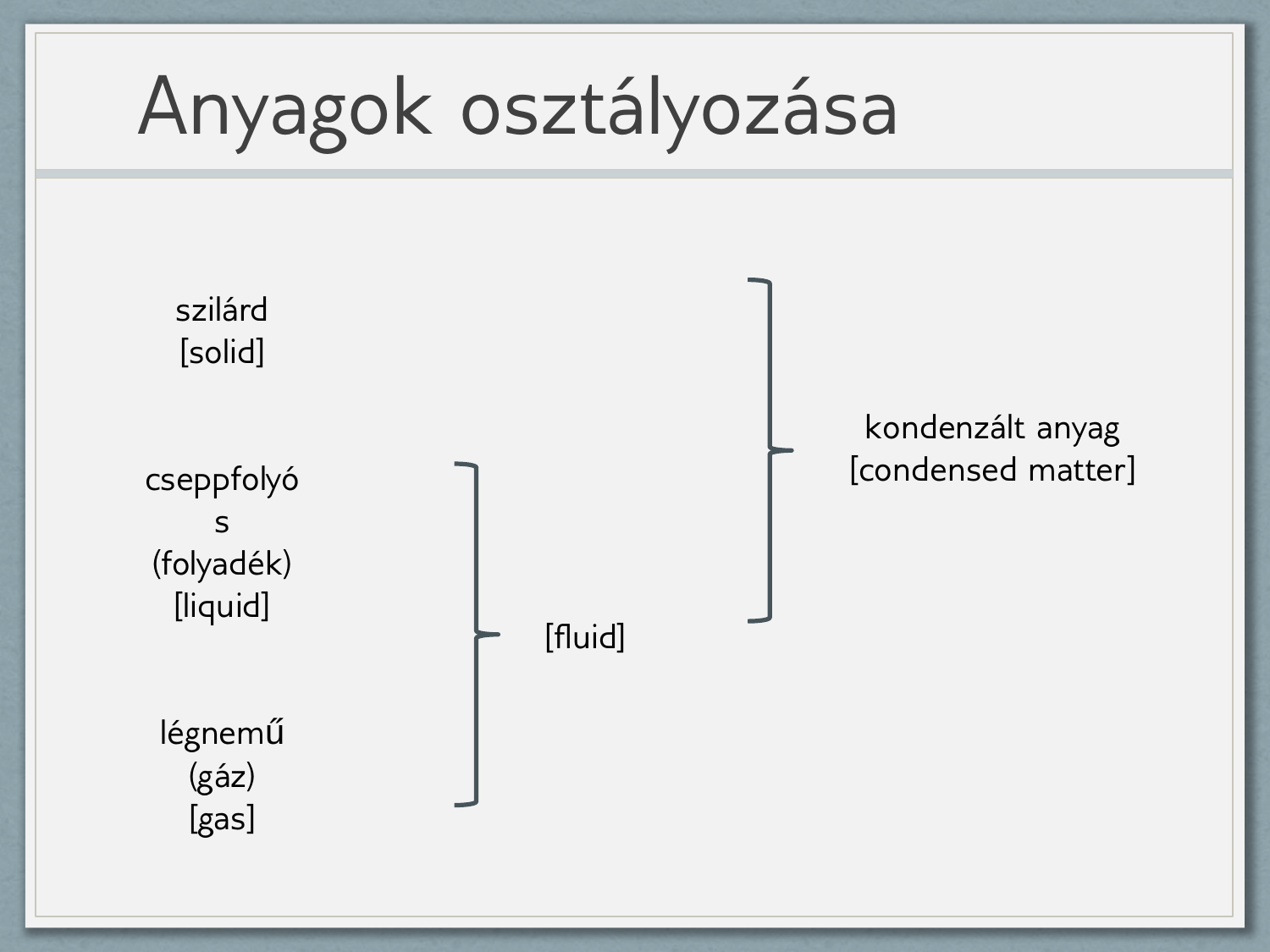

# Anyagok osztályozása
szilárd
[solid]

cseppfolyós
(folyadék)
[liquid]

légnemű
(gáz)
[gas]

kondenzált anyag
[condensed matter]

[fluid]